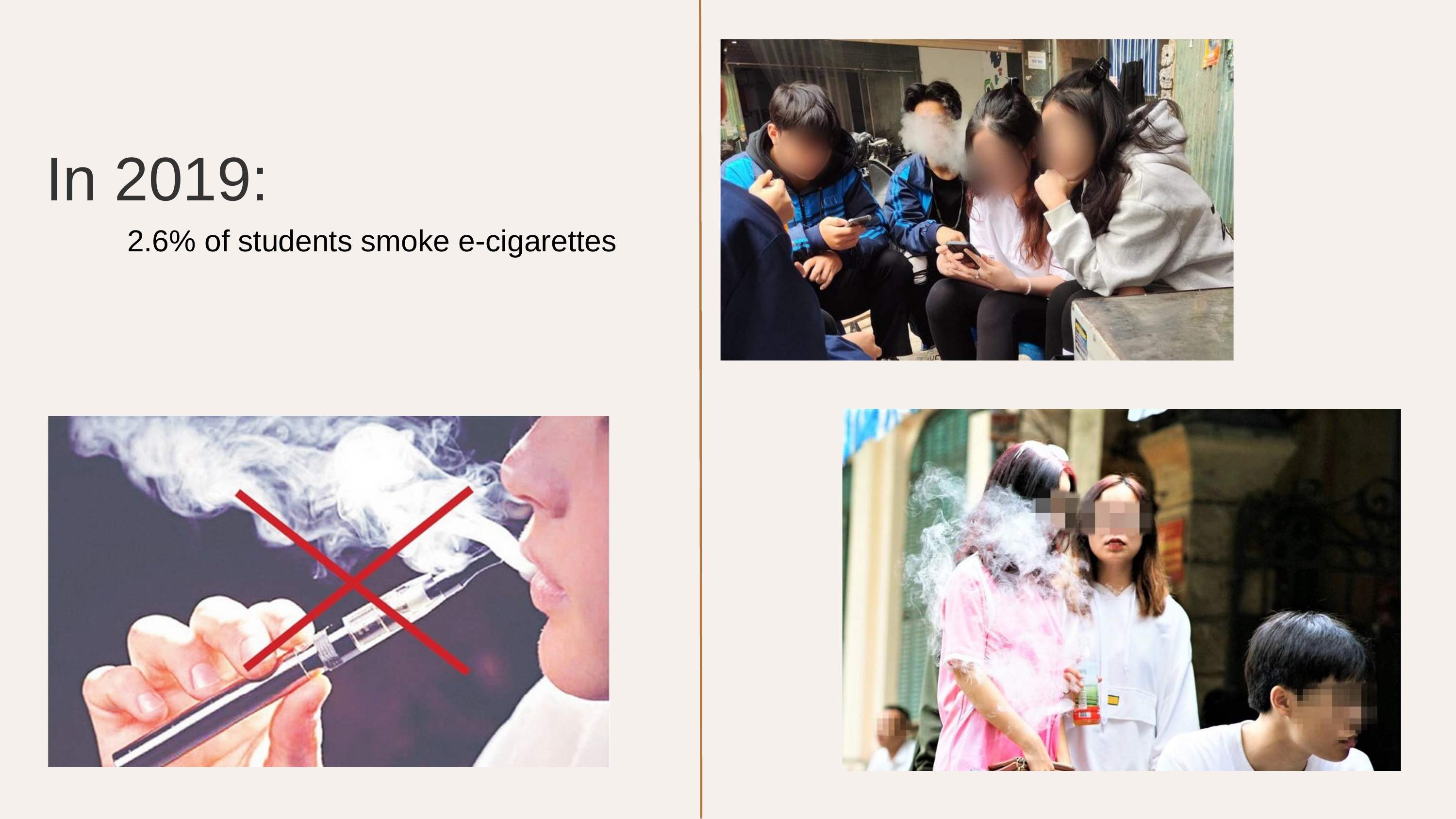

In 2019:
 2.6% of students smoke e-cigarettes